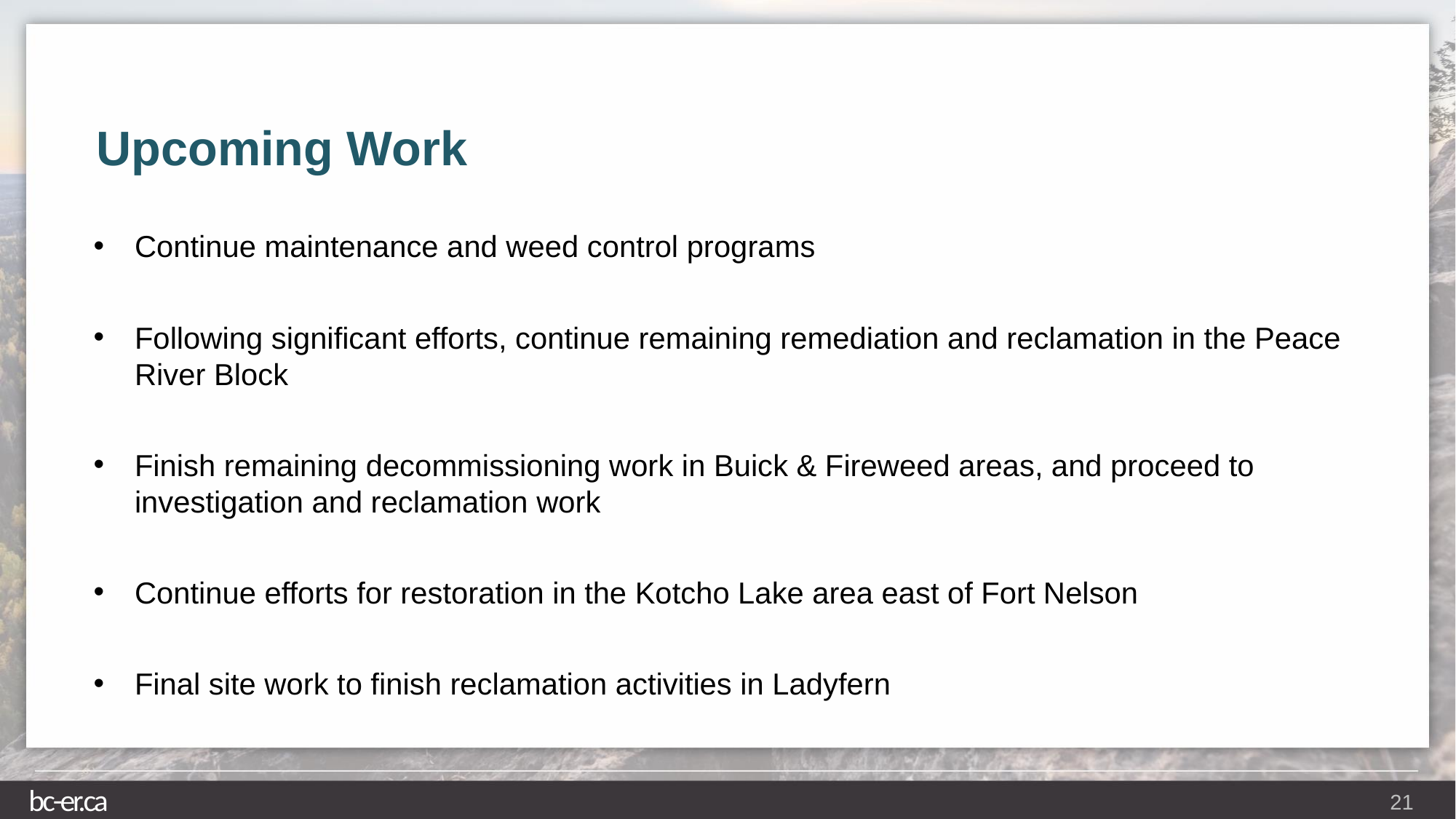

Upcoming Work
Continue maintenance and weed control programs

Following significant efforts, continue remaining remediation and reclamation in the Peace River Block

Finish remaining decommissioning work in Buick & Fireweed areas, and proceed to investigation and reclamation work

Continue efforts for restoration in the Kotcho Lake area east of Fort Nelson

Final site work to finish reclamation activities in Ladyfern

21
bc-er.ca